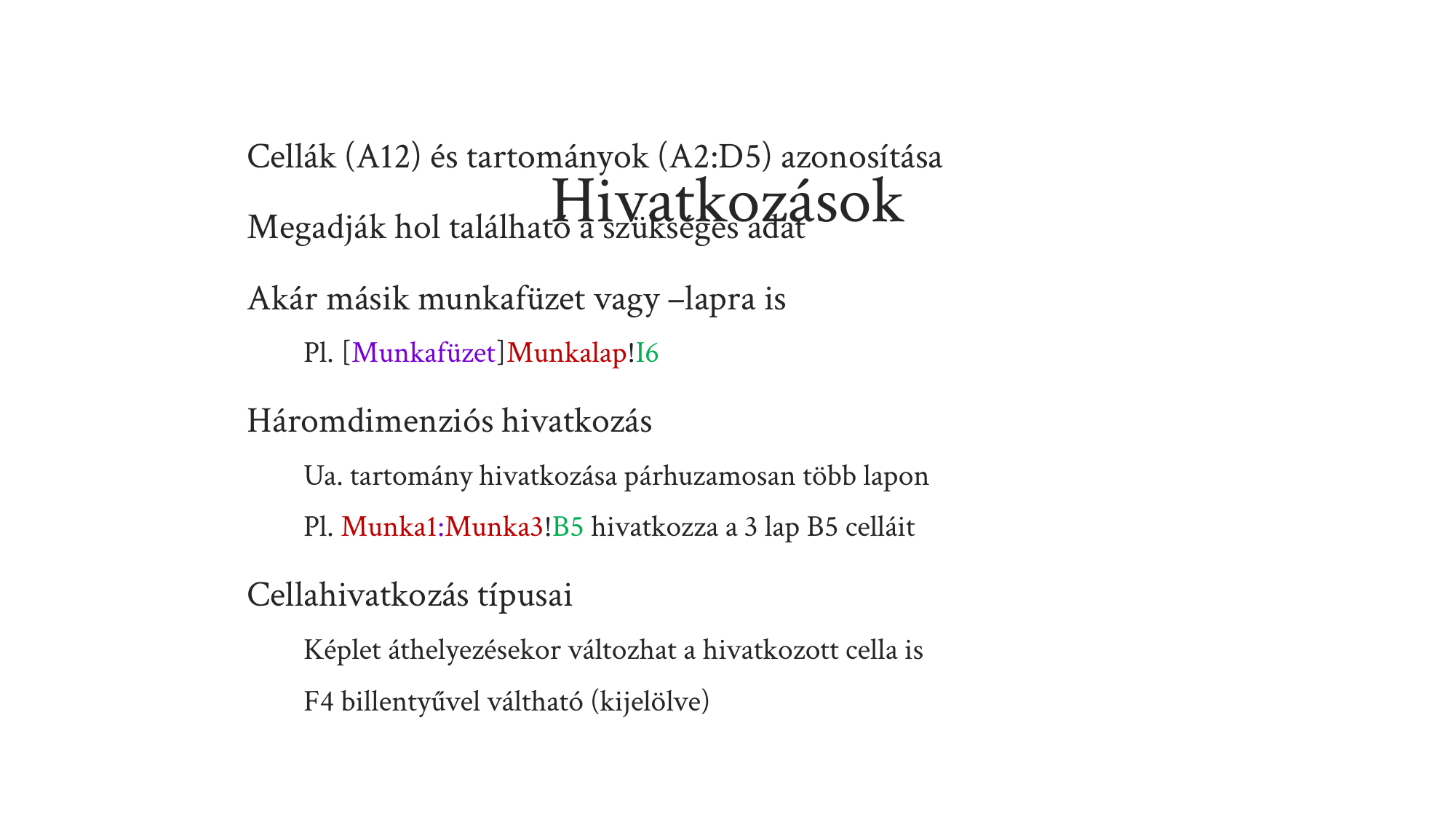

# Hivatkozások
Cellák (A12) és tartományok (A2:D5) azonosítása
Megadják hol található a szükséges adat
Akár másik munkafüzet vagy –lapra is
Pl. [Munkafüzet]Munkalap!I6
Háromdimenziós hivatkozás
Ua. tartomány hivatkozása párhuzamosan több lapon
Pl. Munka1:Munka3!B5 hivatkozza a 3 lap B5 celláit
Cellahivatkozás típusai
Képlet áthelyezésekor változhat a hivatkozott cella is
F4 billentyűvel váltható (kijelölve)

64